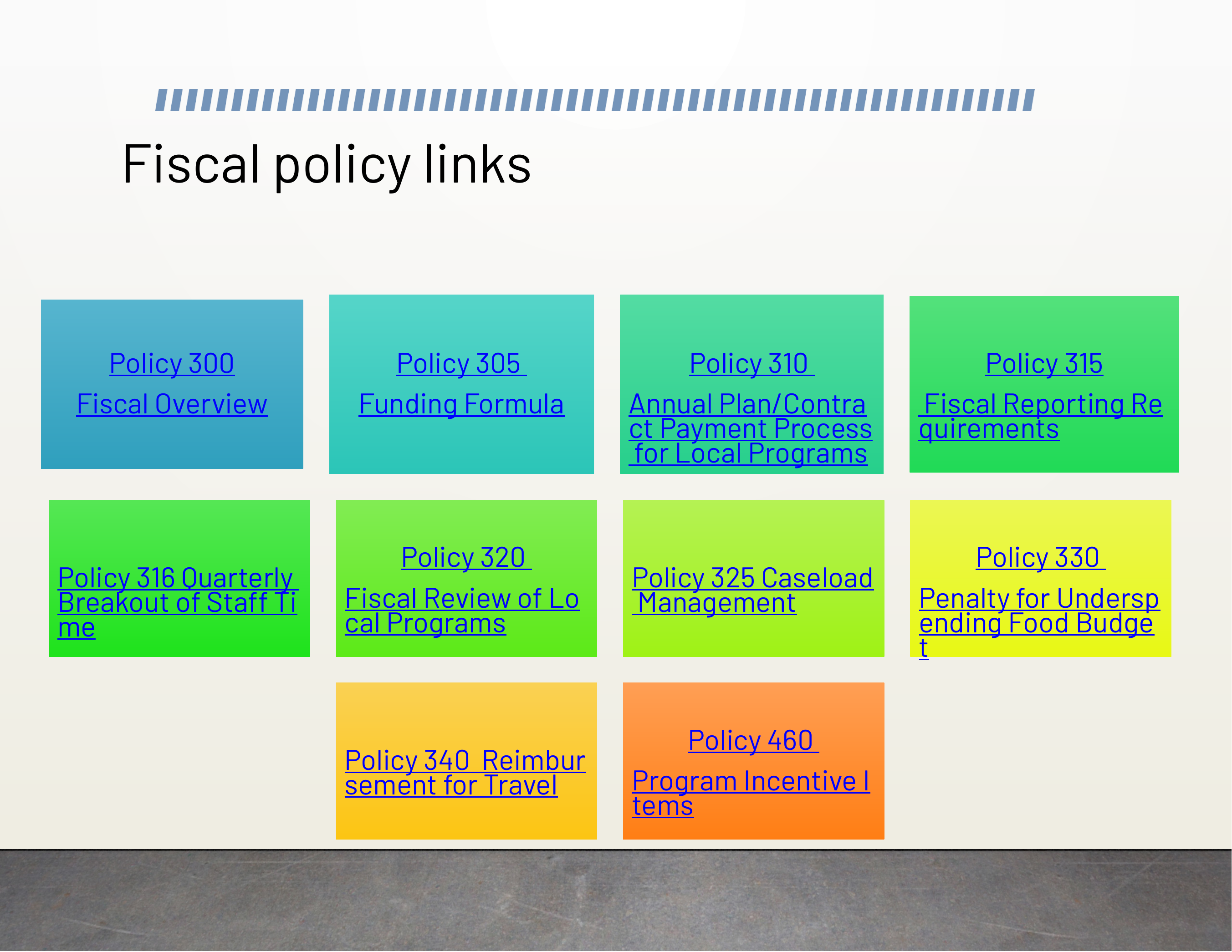

# Fiscal policy links
Policy 300
Fiscal Overview
Policy 305
Funding Formula
Policy 310
Annual Plan/Contract Payment Process for Local Programs
Policy 315
 Fiscal Reporting Requirements
Policy 316 Quarterly Breakout of Staff Time
Policy 320
Fiscal Review of Local Programs
Policy 325 Caseload Management
Policy 330
Penalty for Underspending Food Budget
Policy 340  Reimbursement for Travel
Policy 460
Program Incentive Items